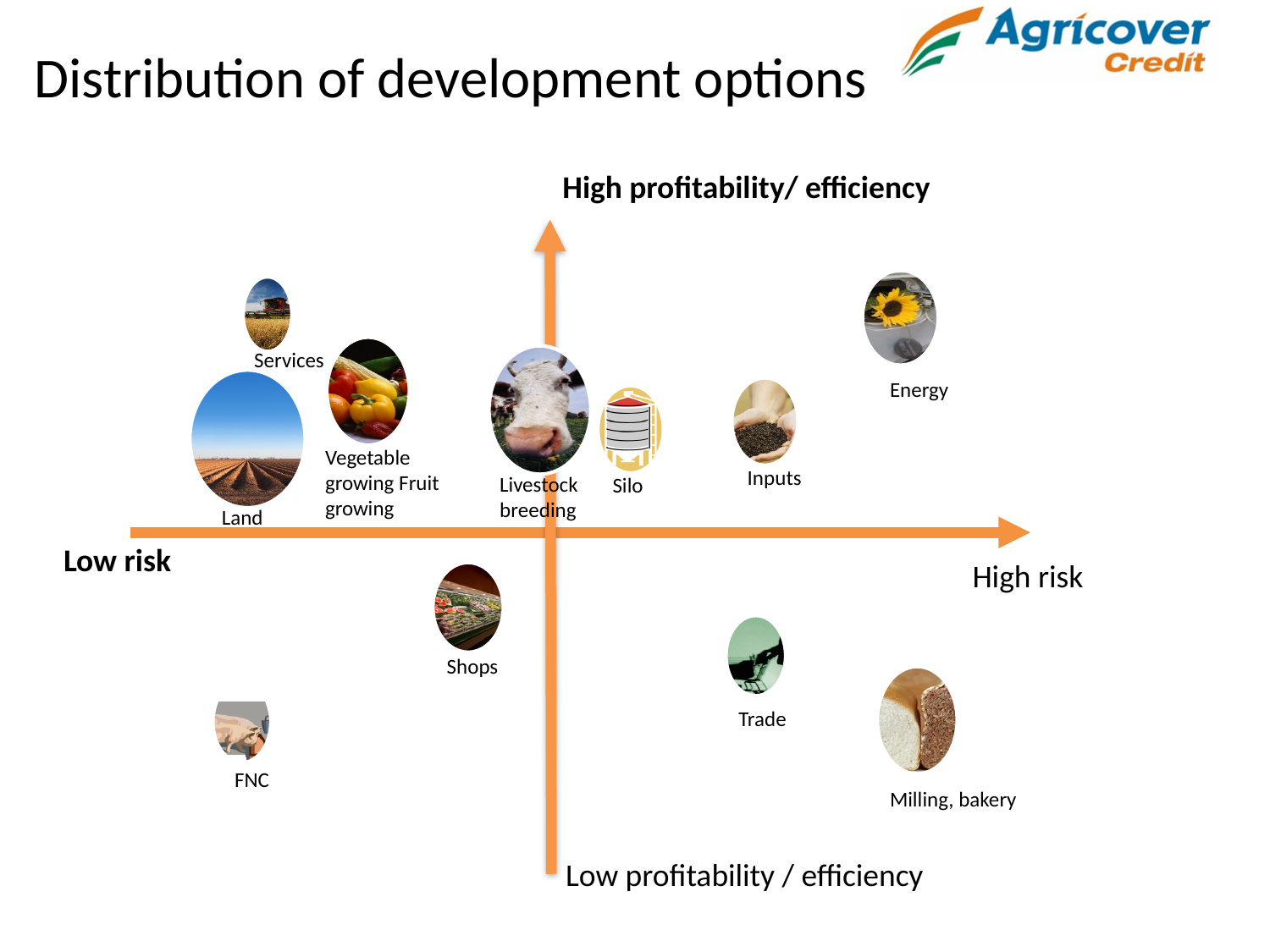

# Distribution of development options

High profitability/ efficiency

Services

Energy

Vegetable growing Fruit growing
Inputs
Livestock breeding
Silo
Land
Low risk
High risk

Shops

Trade
FNC
Milling, bakery
Low profitability / efficiency